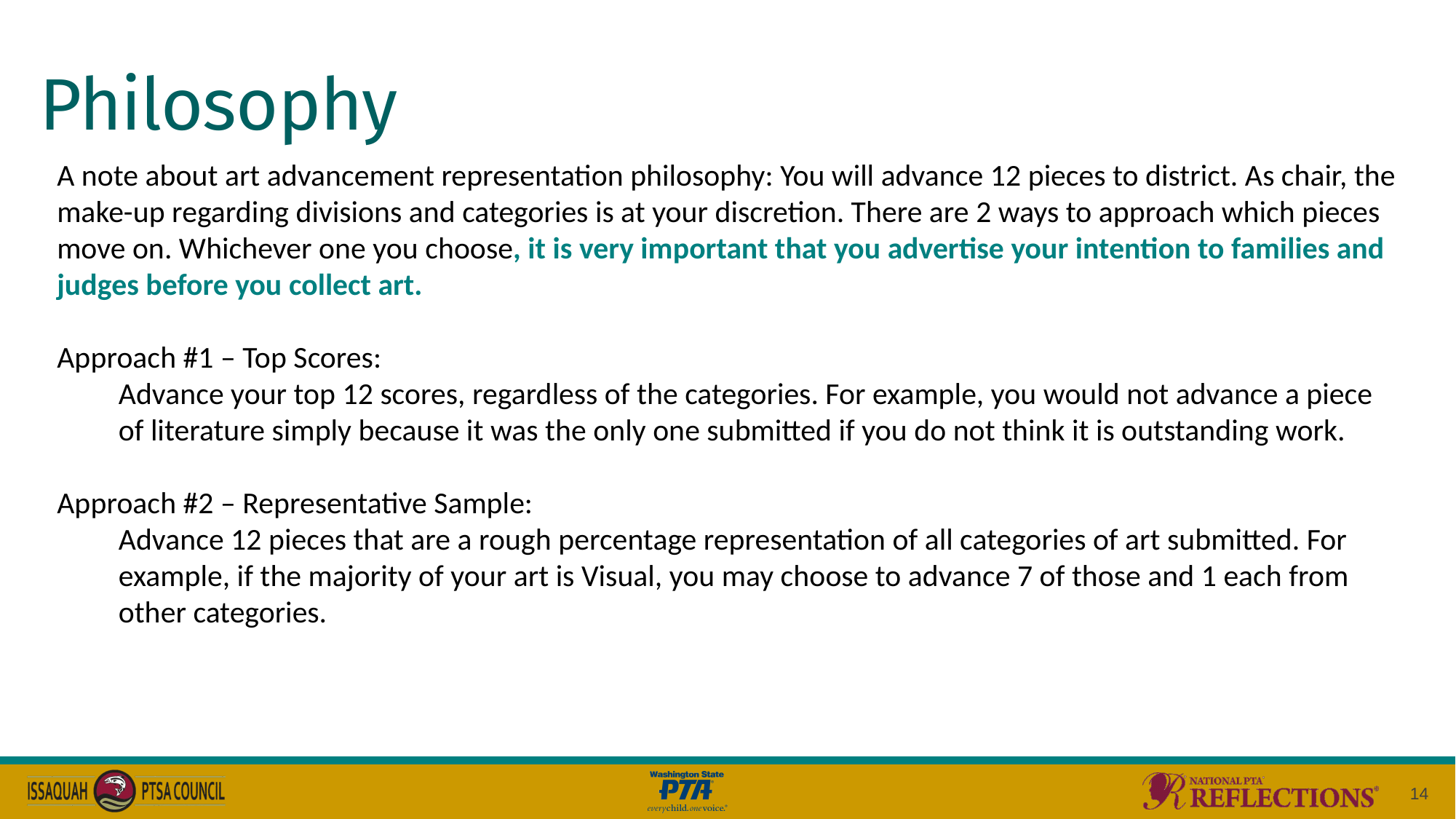

# Philosophy
A note about art advancement representation philosophy: You will advance 12 pieces to district. As chair, the make-up regarding divisions and categories is at your discretion. There are 2 ways to approach which pieces move on. Whichever one you choose, it is very important that you advertise your intention to families and judges before you collect art.

Approach #1 – Top Scores:
Advance your top 12 scores, regardless of the categories. For example, you would not advance a piece of literature simply because it was the only one submitted if you do not think it is outstanding work.

Approach #2 – Representative Sample:
Advance 12 pieces that are a rough percentage representation of all categories of art submitted. For example, if the majority of your art is Visual, you may choose to advance 7 of those and 1 each from other categories.